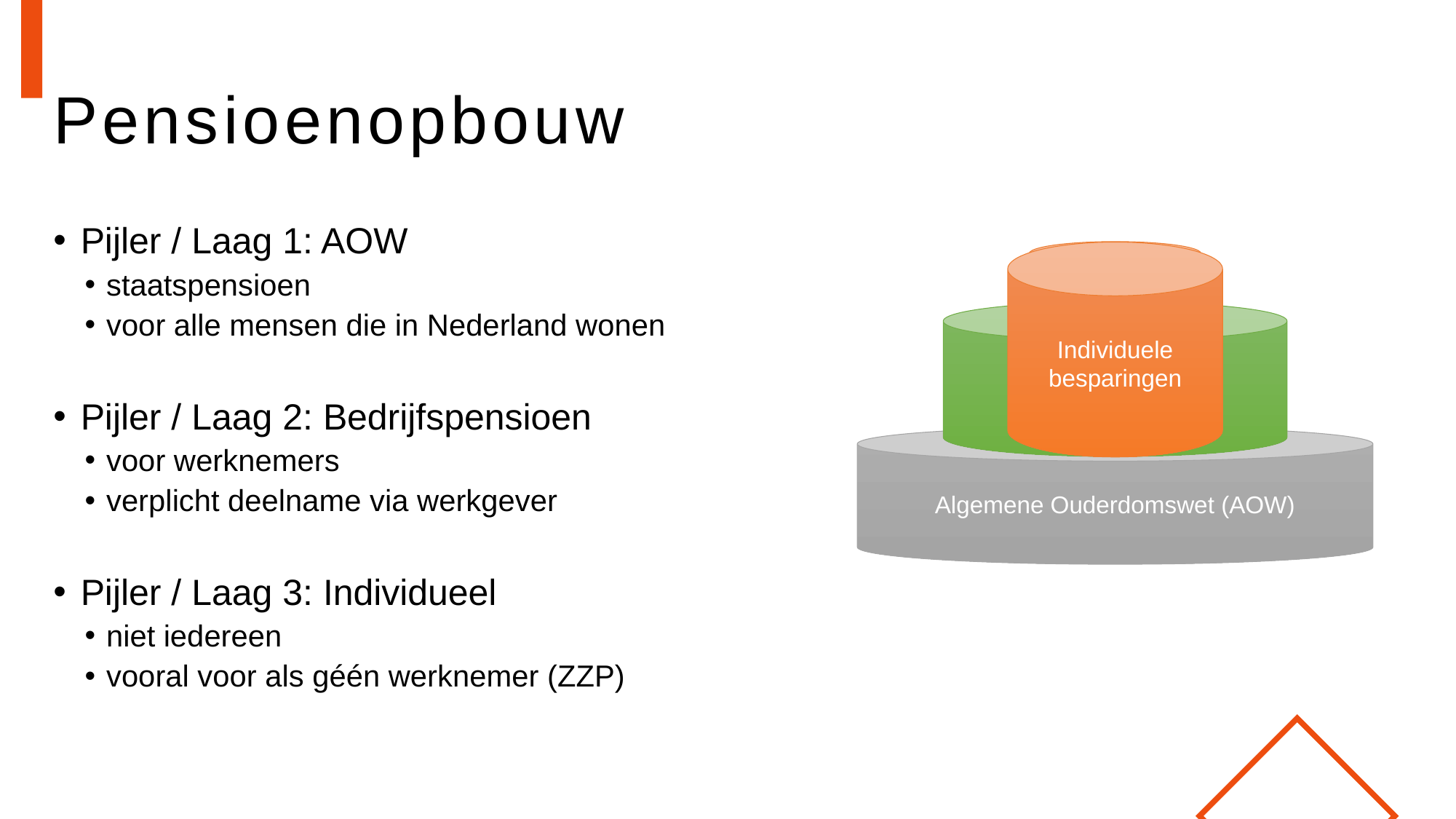

# Pensioenopbouw
Pijler / Laag 1: AOW
staatspensioen
voor alle mensen die in Nederland wonen

Pijler / Laag 2: Bedrijfspensioen
voor werknemers
verplicht deelname via werkgever

Pijler / Laag 3: Individueel
niet iedereen
vooral voor als géén werknemer (ZZP)
Individuele
besparingen
Individuele
besparingen
Bedrijfspensioen
Algemene Ouderdomswet (AOW)